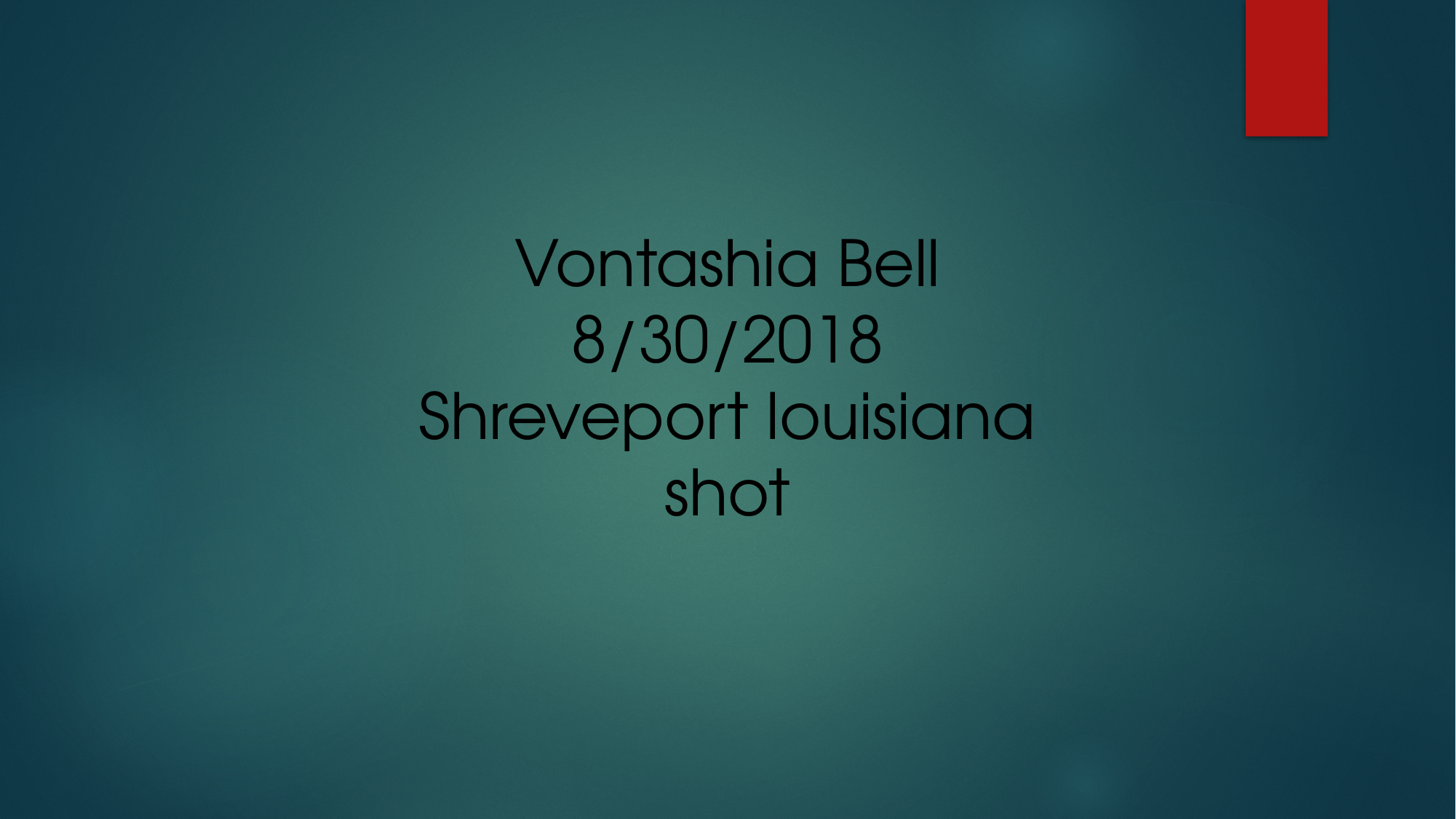

# Vontashia Bell 8/30/2018 Shreveport louisiana shot